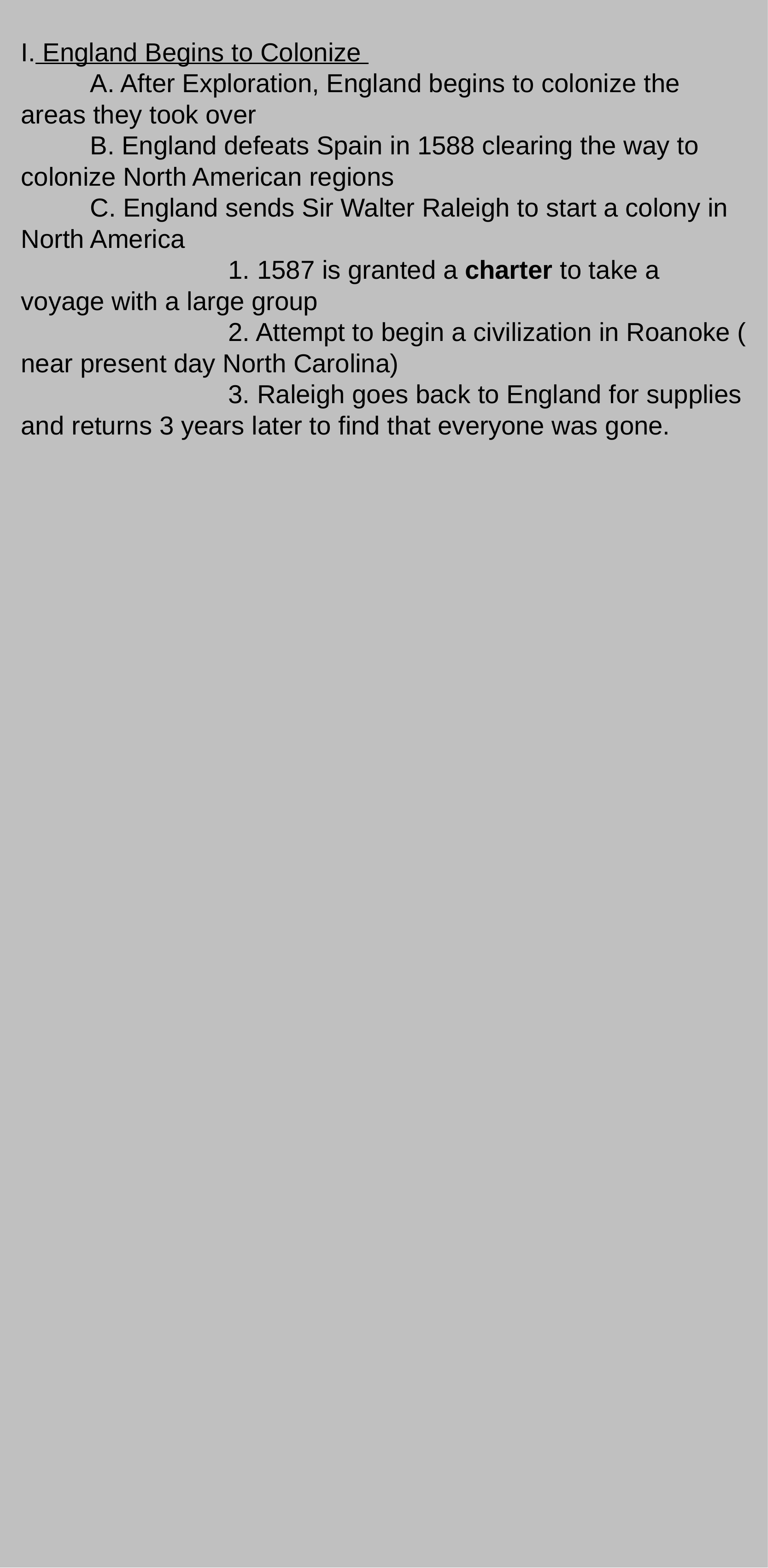

I. England Begins to Colonize
	A. After Exploration, England begins to colonize the areas they took over
	B. England defeats Spain in 1588 clearing the way to colonize North American regions
	C. England sends Sir Walter Raleigh to start a colony in North America
			1. 1587 is granted a charter to take a voyage with a large group
			2. Attempt to begin a civilization in Roanoke ( near present day North Carolina)
			3. Raleigh goes back to England for supplies and returns 3 years later to find that everyone was gone.